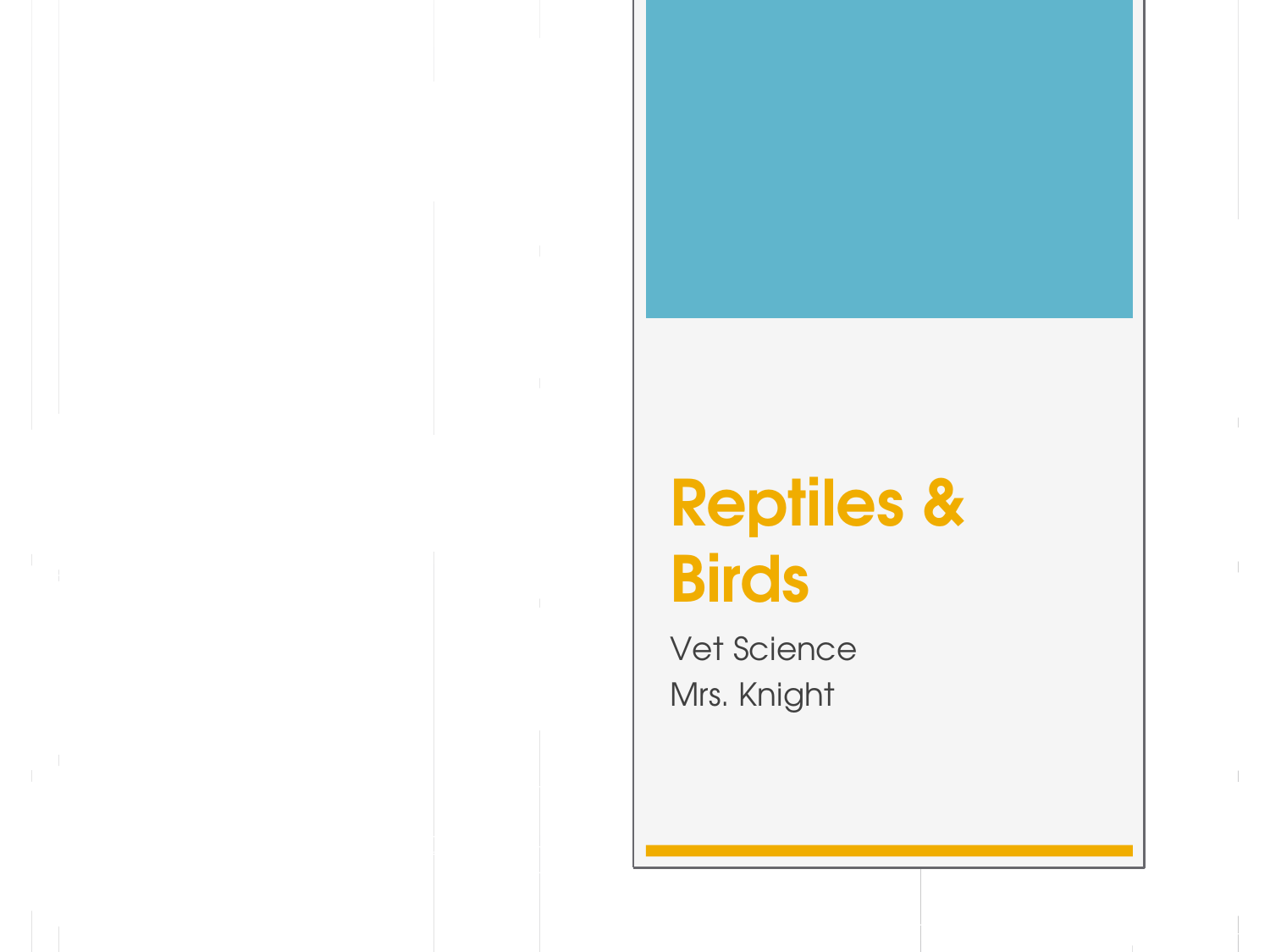

Reptiles &

Birds
Vet Science Mrs. Knight